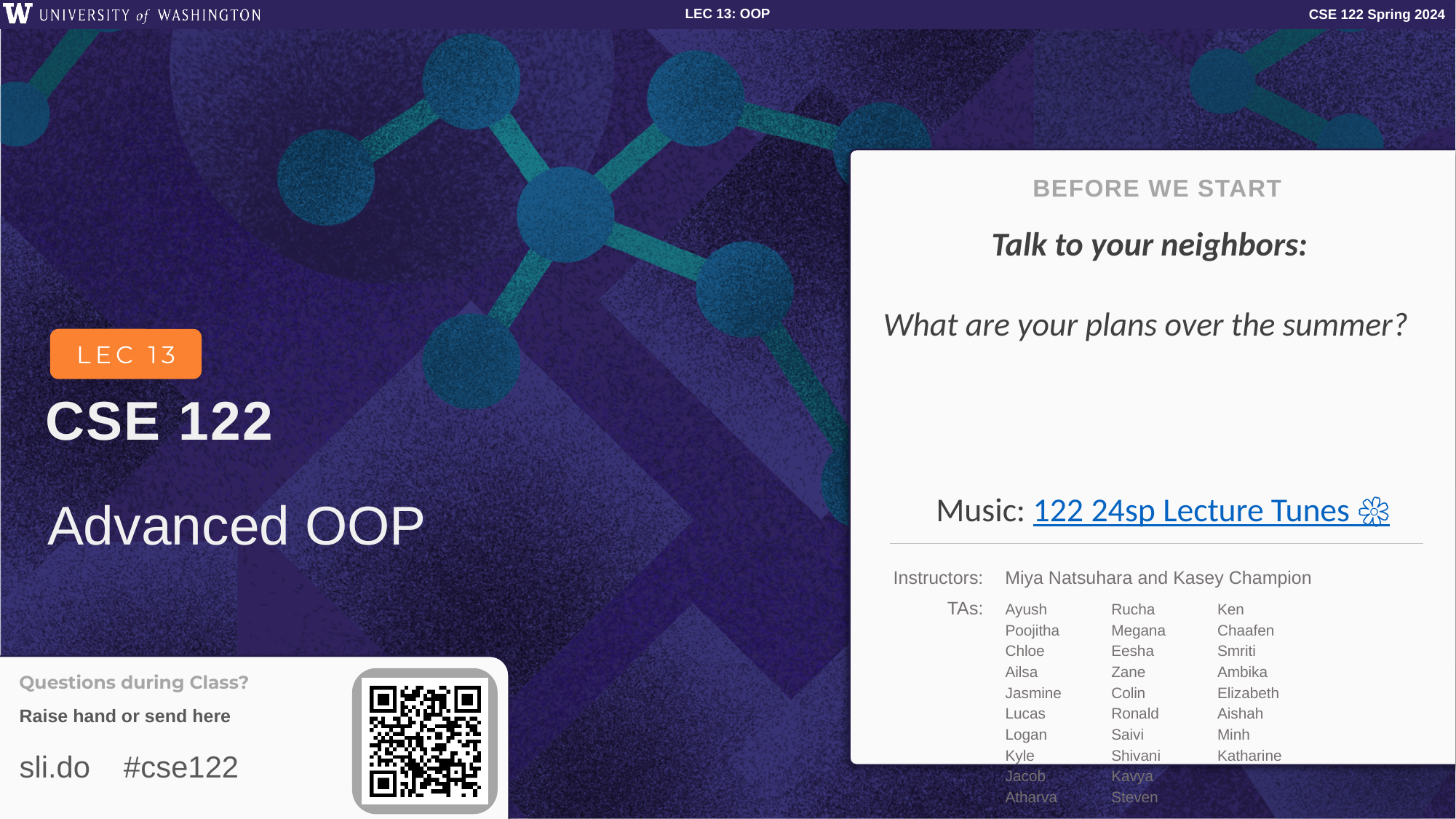

BEFORE WE START
Talk to your neighbors:

What are your plans over the summer?
Music: 122 24sp Lecture Tunes 🌼
# Advanced OOP